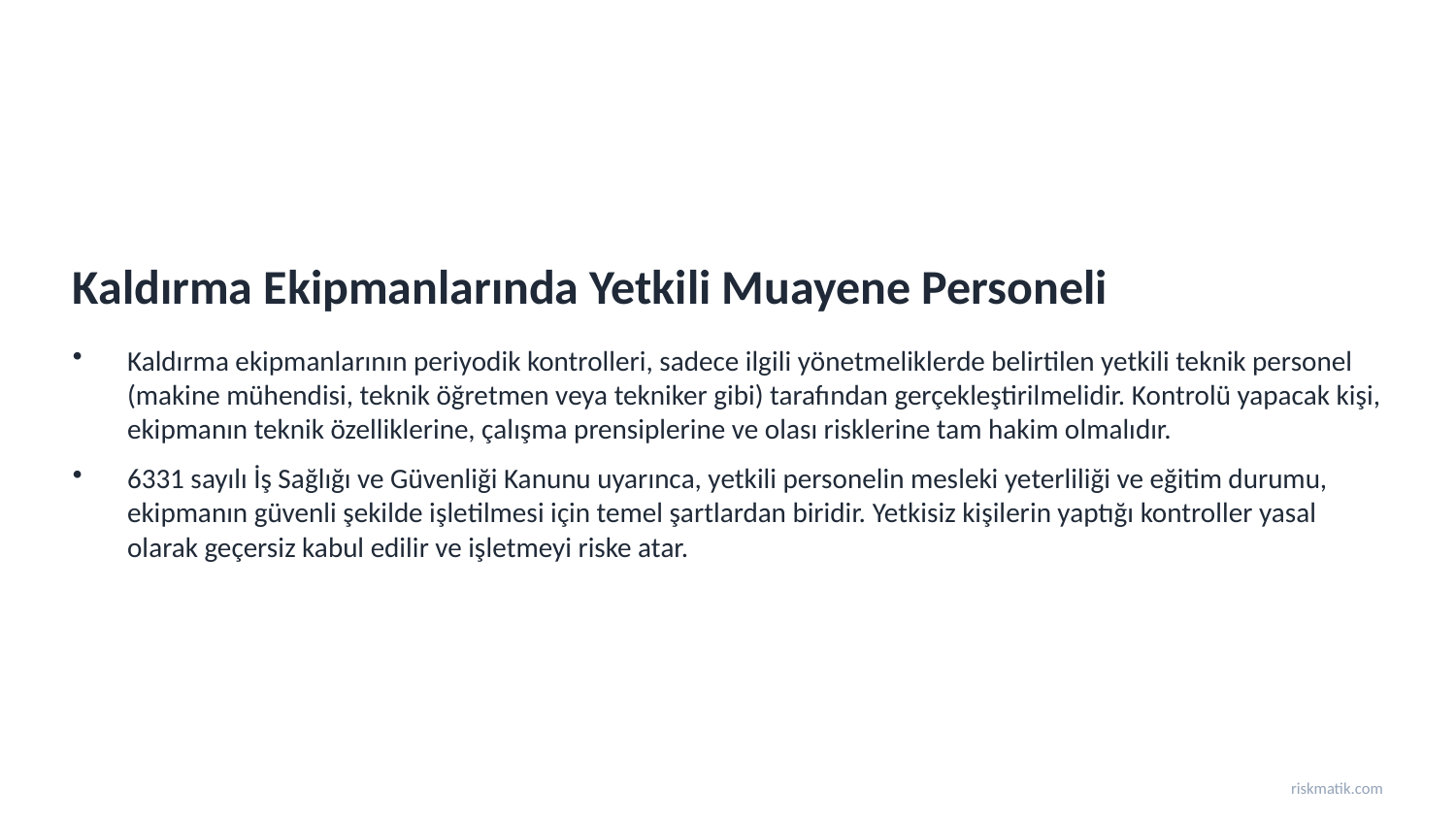

Kaldırma Ekipmanlarında Yetkili Muayene Personeli
Kaldırma ekipmanlarının periyodik kontrolleri, sadece ilgili yönetmeliklerde belirtilen yetkili teknik personel (makine mühendisi, teknik öğretmen veya tekniker gibi) tarafından gerçekleştirilmelidir. Kontrolü yapacak kişi, ekipmanın teknik özelliklerine, çalışma prensiplerine ve olası risklerine tam hakim olmalıdır.
6331 sayılı İş Sağlığı ve Güvenliği Kanunu uyarınca, yetkili personelin mesleki yeterliliği ve eğitim durumu, ekipmanın güvenli şekilde işletilmesi için temel şartlardan biridir. Yetkisiz kişilerin yaptığı kontroller yasal olarak geçersiz kabul edilir ve işletmeyi riske atar.
riskmatik.com